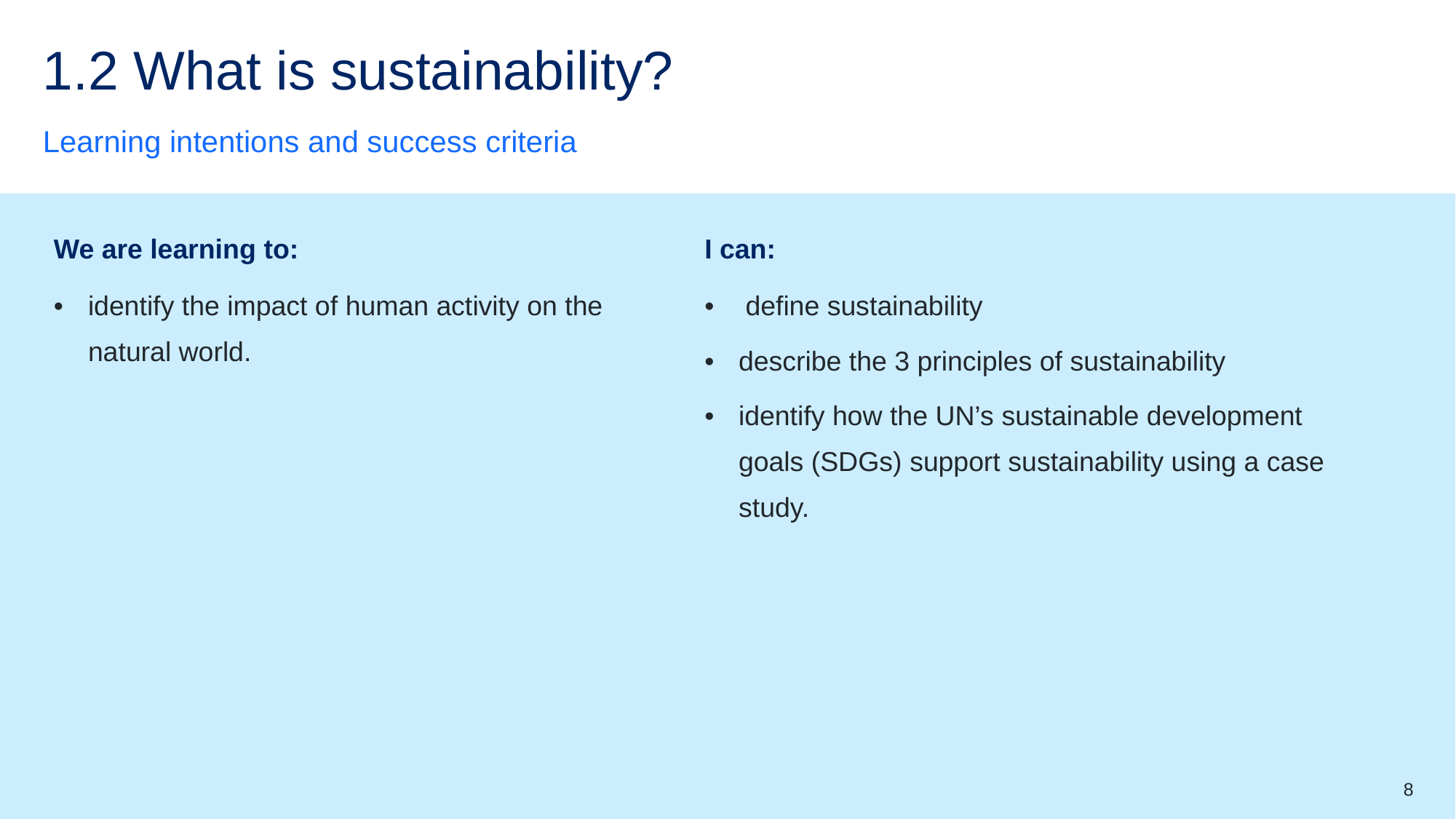

# 1.2 What is sustainability?
Learning intentions and success criteria
| We are learning to: | I can: |
| --- | --- |
| identify the impact of human activity on the natural world. | define sustainability describe the 3 principles of sustainability identify how the UN’s sustainable development goals (SDGs) support sustainability using a case study. |
8